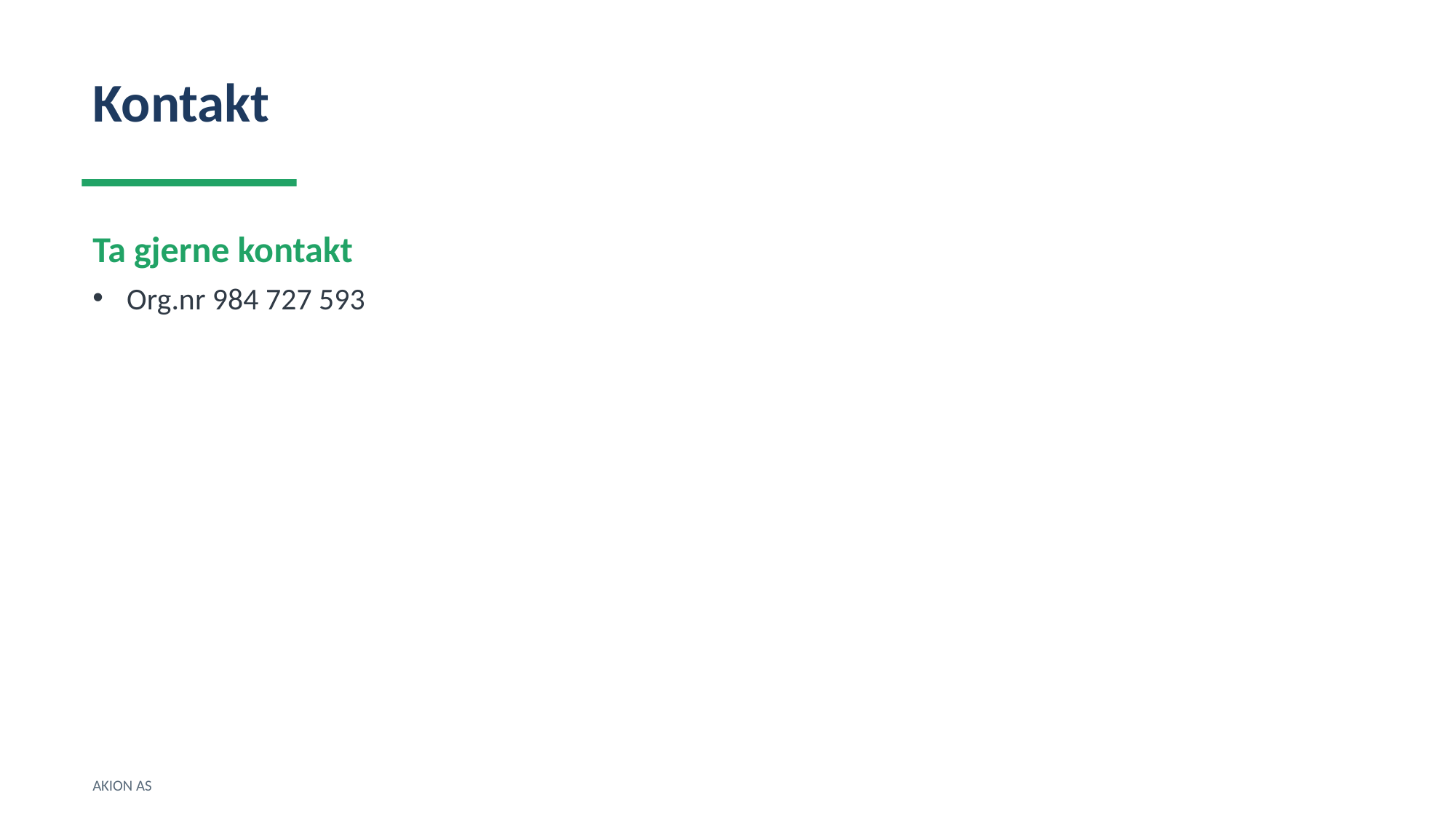

Kontakt

Ta gjerne kontakt
Org.nr 984 727 593
AKION AS